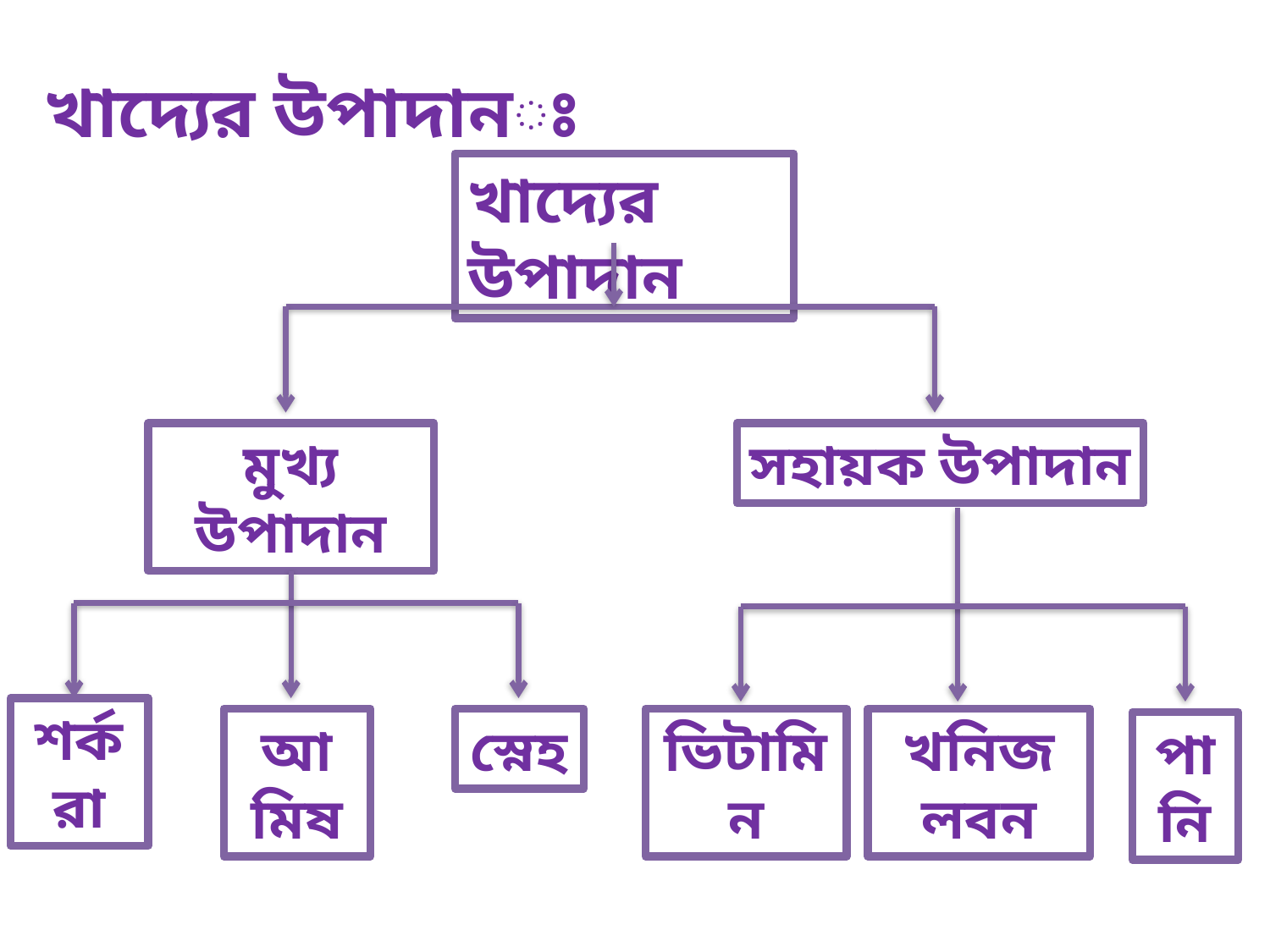

খাদ্যের উপাদানঃ
খাদ্যের উপাদান
মুখ্য উপাদান
সহায়ক উপাদান
শর্করা
আমিষ
স্নেহ
ভিটামিন
খনিজ লবন
পানি